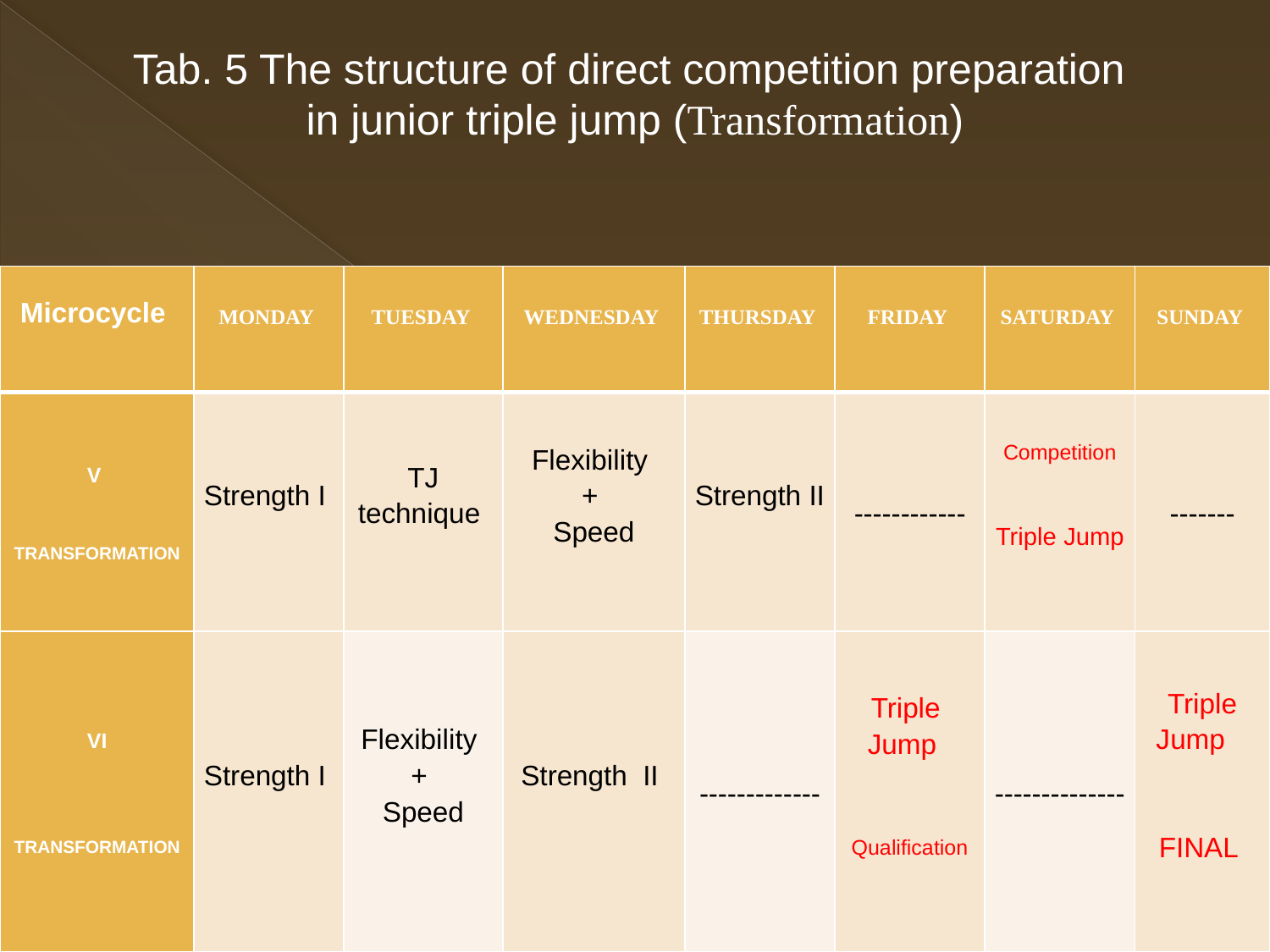

Tab. 5 The structure of direct competition preparation
in junior triple jump (Transformation)
| Microcycle | MONDAY | TUESDAY | WEDNESDAY | THURSDAY | FRIDAY | SATURDAY | SUNDAY |
| --- | --- | --- | --- | --- | --- | --- | --- |
| V TRANSFORMATION | Strength I | TJ technique | Flexibility + Speed | Strength II | ------------ | Competition Triple Jump | ------- |
| VI TRANSFORMATION | Strength I | Flexibility + Speed | Strength II | ------------- | Triple Jump     Qualification | -------------- | Triple Jump     FINAL |